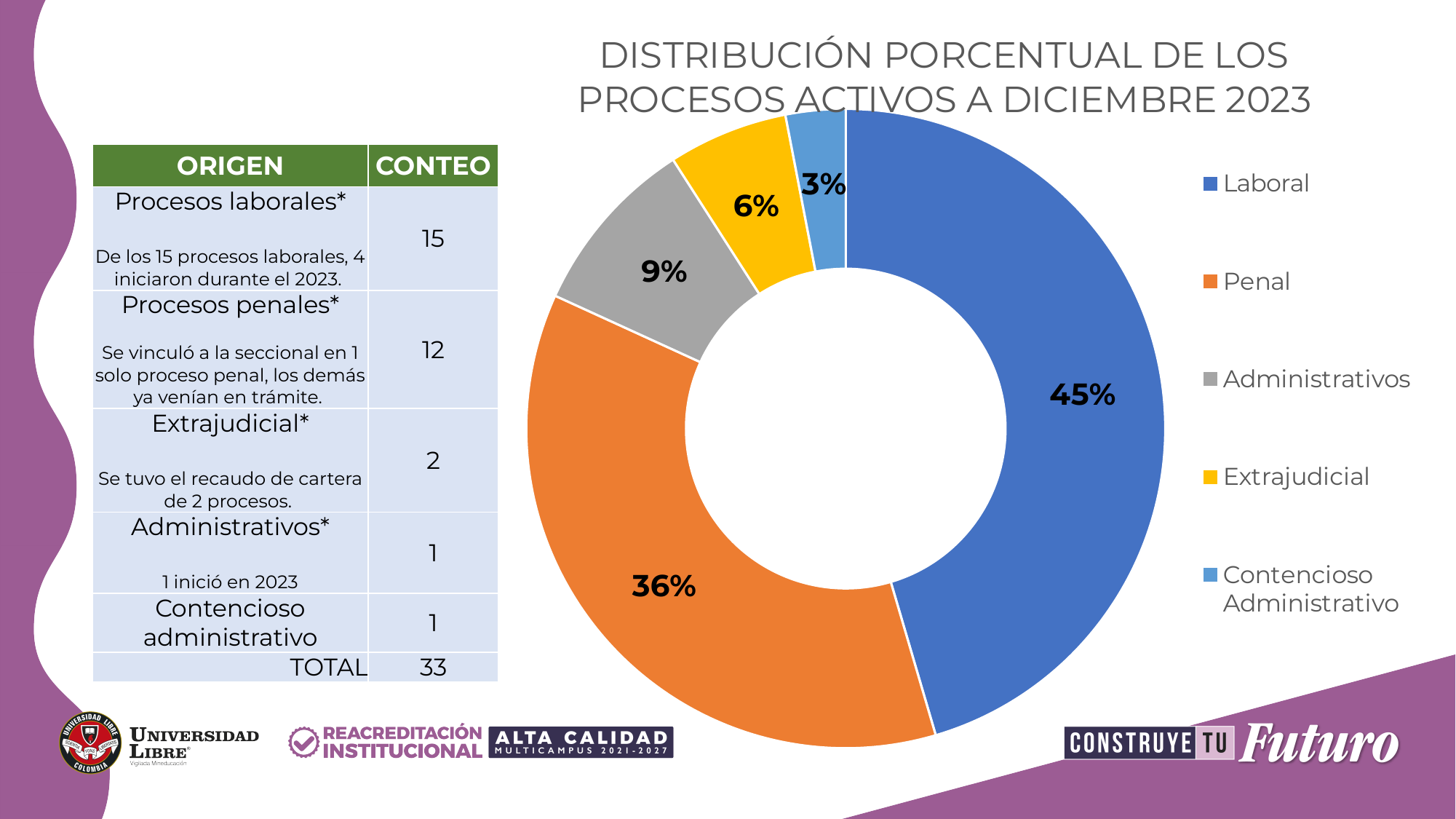

### Chart: DISTRIBUCIÓN PORCENTUAL DE LOS PROCESOS ACTIVOS A DICIEMBRE 2023

| Category |  |
|---|---|
| Laboral | 15.0 |
| Penal | 12.0 |
| Administrativos | 3.0 |
| Extrajudicial | 2.0 |
| Contencioso Administrativo | 1.0 |
| ORIGEN | CONTEO |
| --- | --- |
| Procesos laborales\* De los 15 procesos laborales, 4 iniciaron durante el 2023. | 15 |
| Procesos penales\* Se vinculó a la seccional en 1 solo proceso penal, los demás ya venían en trámite. | 12 |
| Extrajudicial\* Se tuvo el recaudo de cartera de 2 procesos. | 2 |
| Administrativos\* 1 inició en 2023 | 1 |
| Contencioso administrativo | 1 |
| TOTAL | 33 |